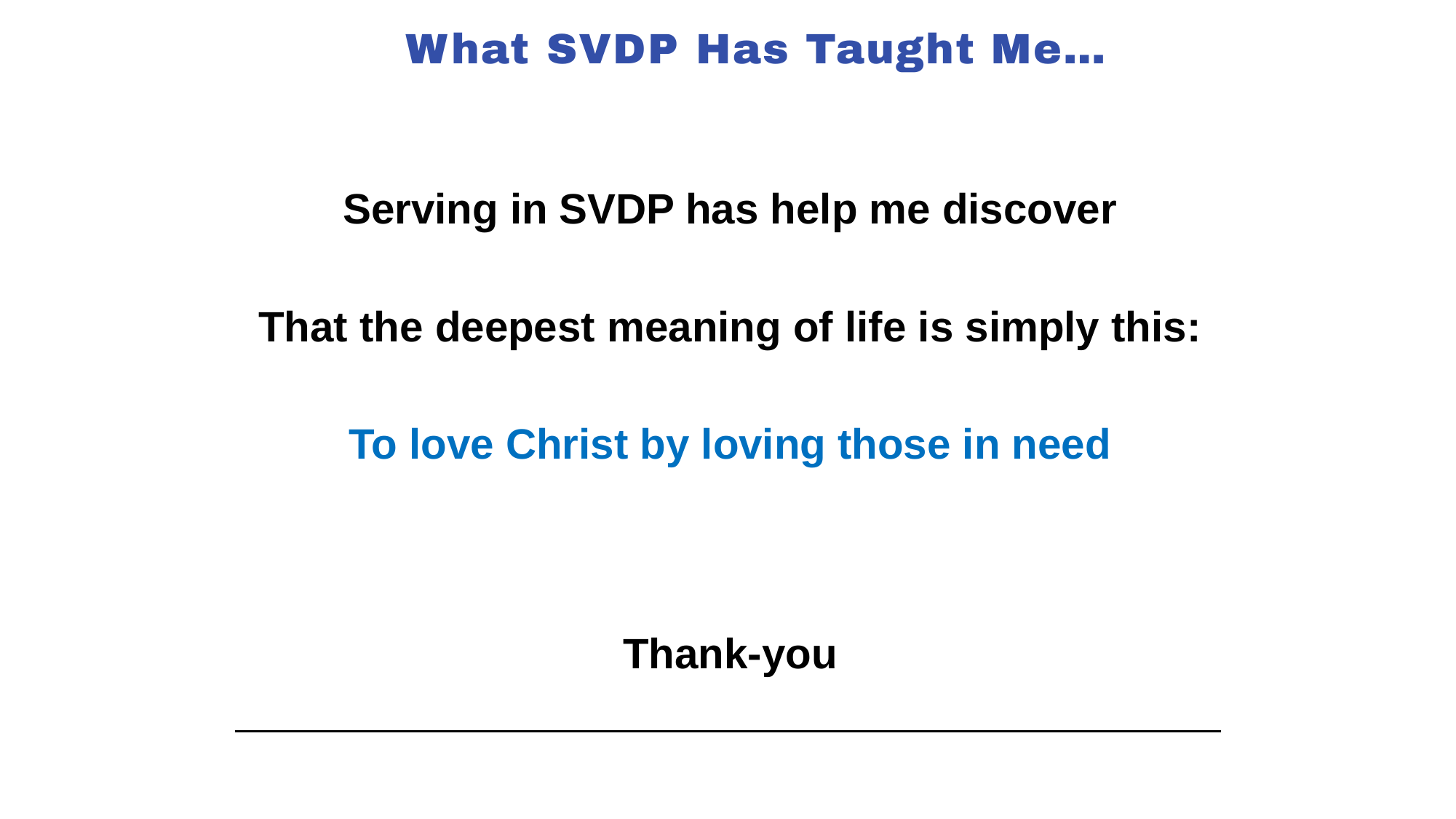

# What SVDP Has Taught Me…
Serving in SVDP has help me discover
That the deepest meaning of life is simply this:
To love Christ by loving those in need

Thank-you